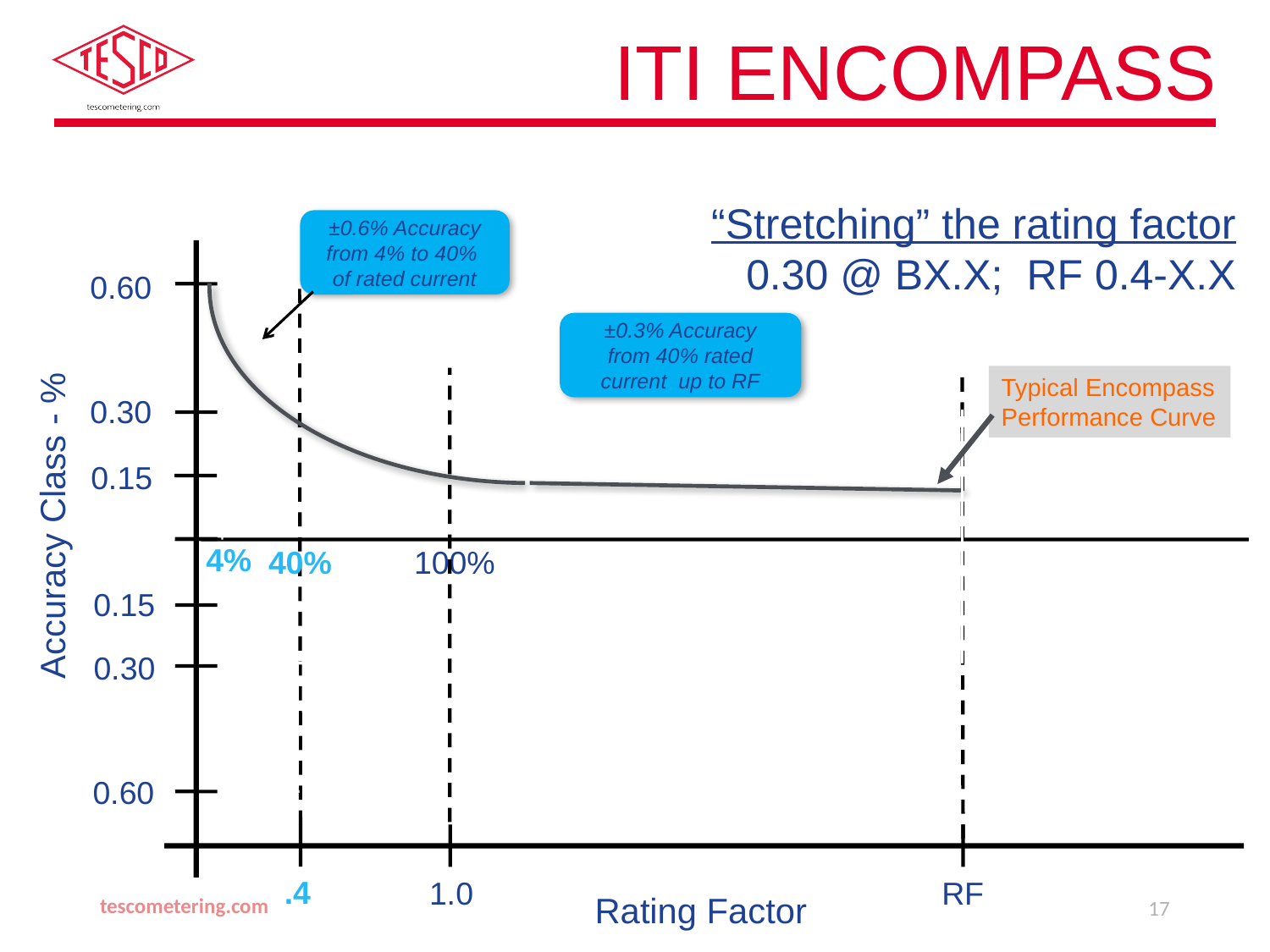

# ITI Encompass

“Stretching” the rating factor
0.30 @ BX.X;  RF 0.4-X.X
±0.6% Accuracy
from 4% to 40%
of rated current

0.60

±0.3% Accuracy
from 40% rated current  up to RF
Typical Encompass
Performance Curve

0.30

0.15

Accuracy Class - %
4%
40%
100%

0.15

0.30

0.60

.4
1.0
RF
tescometering.com
Rating Factor
17